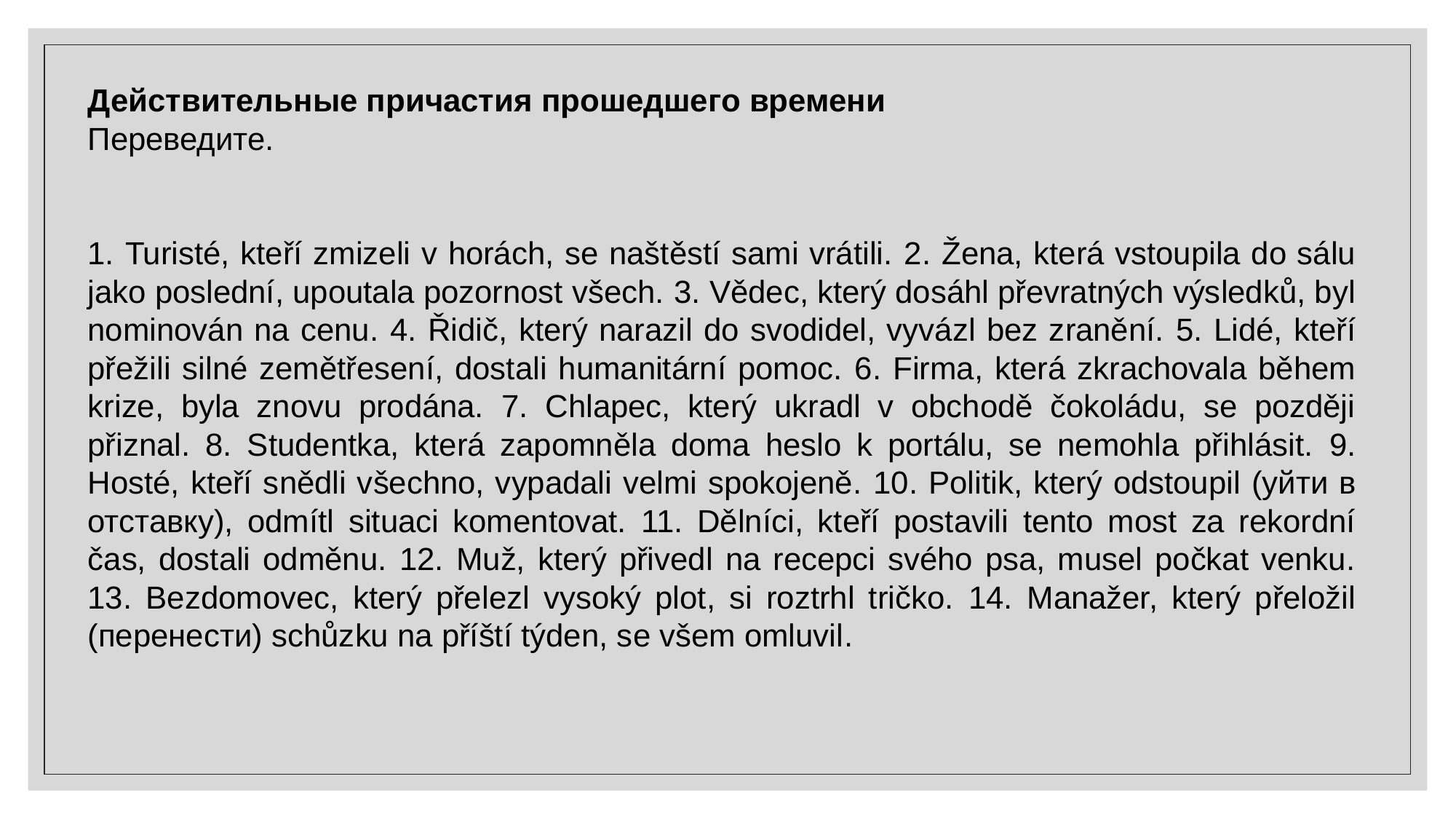

Действительные причастия прошедшего времени
Переведите.

1. Turisté, kteří zmizeli v horách, se naštěstí sami vrátili. 2. Žena, která vstoupila do sálu jako poslední, upoutala pozornost všech. 3. Vědec, který dosáhl převratných výsledků, byl nominován na cenu. 4. Řidič, který narazil do svodidel, vyvázl bez zranění. 5. Lidé, kteří přežili silné zemětřesení, dostali humanitární pomoc. 6. Firma, která zkrachovala během krize, byla znovu prodána. 7. Chlapec, který ukradl v obchodě čokoládu, se později přiznal. 8. Studentka, která zapomněla doma heslo k portálu, se nemohla přihlásit. 9. Hosté, kteří snědli všechno, vypadali velmi spokojeně. 10. Politik, který odstoupil (уйти в отставку), odmítl situaci komentovat. 11. Dělníci, kteří postavili tento most za rekordní čas, dostali odměnu. 12. Muž, který přivedl na recepci svého psa, musel počkat venku. 13. Bezdomovec, který přelezl vysoký plot, si roztrhl tričko. 14. Manažer, který přeložil (перенести) schůzku na příští týden, se všem omluvil.